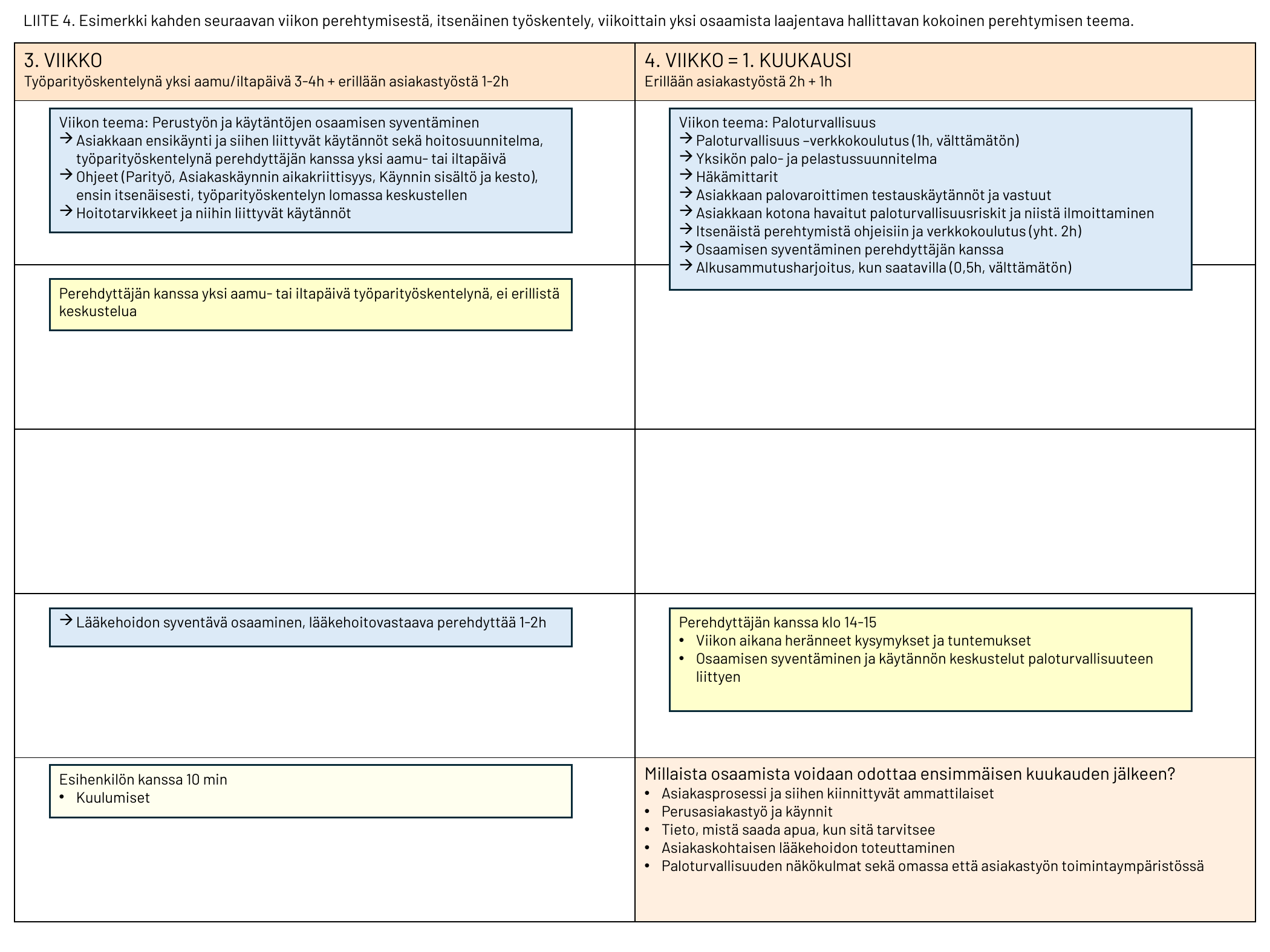

LIITE 4. Esimerkki kahden seuraavan viikon perehtymisestä, itsenäinen työskentely, viikoittain yksi osaamista laajentava hallittavan kokoinen perehtymisen teema.
| 3. VIIKKO Työparityöskentelynä yksi aamu/iltapäivä 3-4h + erillään asiakastyöstä 1-2h | 4. VIIKKO = 1. KUUKAUSI Erillään asiakastyöstä 2h + 1h |
| --- | --- |
|  |  |
|  |  |
|  |  |
|  |  |
|  | Millaista osaamista voidaan odottaa ensimmäisen kuukauden jälkeen? Asiakasprosessi ja siihen kiinnittyvät ammattilaiset Perusasiakastyö ja käynnit Tieto, mistä saada apua, kun sitä tarvitsee Asiakaskohtaisen lääkehoidon toteuttaminen Paloturvallisuuden näkökulmat sekä omassa että asiakastyön toimintaympäristössä |
Viikon teema: Perustyön ja käytäntöjen osaamisen syventäminen
Asiakkaan ensikäynti ja siihen liittyvät käytännöt sekä hoitosuunnitelma, työparityöskentelynä perehdyttäjän kanssa yksi aamu- tai iltapäivä
Ohjeet (Parityö, Asiakaskäynnin aikakriittisyys, Käynnin sisältö ja kesto), ensin itsenäisesti, työparityöskentelyn lomassa keskustellen
Hoitotarvikkeet ja niihin liittyvät käytännöt
Viikon teema: Paloturvallisuus
Paloturvallisuus –verkkokoulutus (1h, välttämätön)
Yksikön palo- ja pelastussuunnitelma
Häkämittarit
Asiakkaan palovaroittimen testauskäytännöt ja vastuut
Asiakkaan kotona havaitut paloturvallisuusriskit ja niistä ilmoittaminen
Itsenäistä perehtymistä ohjeisiin ja verkkokoulutus (yht. 2h)
Osaamisen syventäminen perehdyttäjän kanssa
Alkusammutusharjoitus, kun saatavilla (0,5h, välttämätön)

Perehdyttäjän kanssa yksi aamu- tai iltapäivä työparityöskentelynä, ei erillistä keskustelua

Lääkehoidon syventävä osaaminen, lääkehoitovastaava perehdyttää 1-2h

Perehdyttäjän kanssa klo 14-15
Viikon aikana heränneet kysymykset ja tuntemukset
Osaamisen syventäminen ja käytännön keskustelut paloturvallisuuteen liittyen

Esihenkilön kanssa 10 min
Kuulumiset